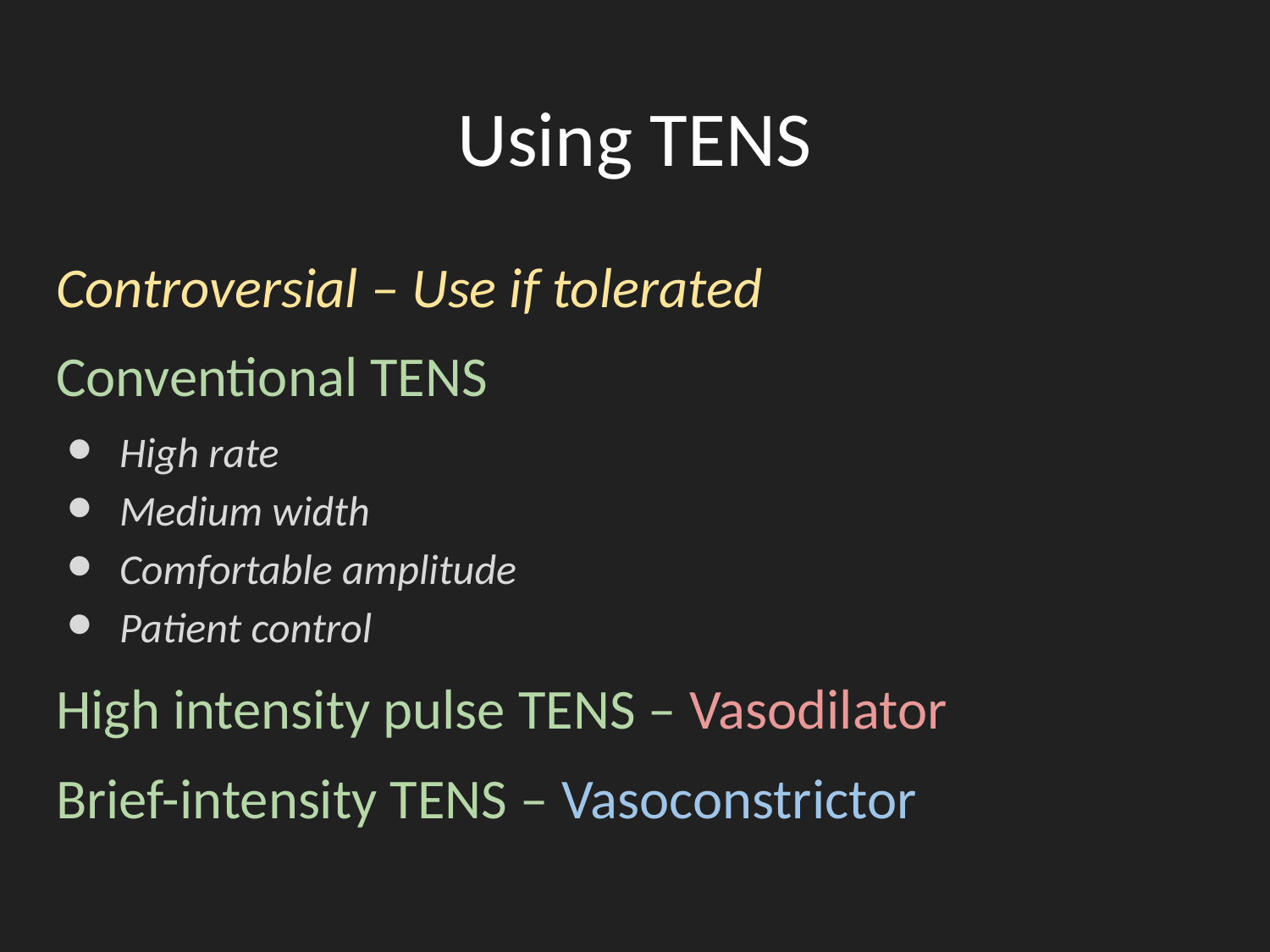

# Using TENS
Controversial – Use if tolerated
Conventional TENS
High rate
Medium width
Comfortable amplitude
Patient control
High intensity pulse TENS – Vasodilator
Brief-intensity TENS – Vasoconstrictor